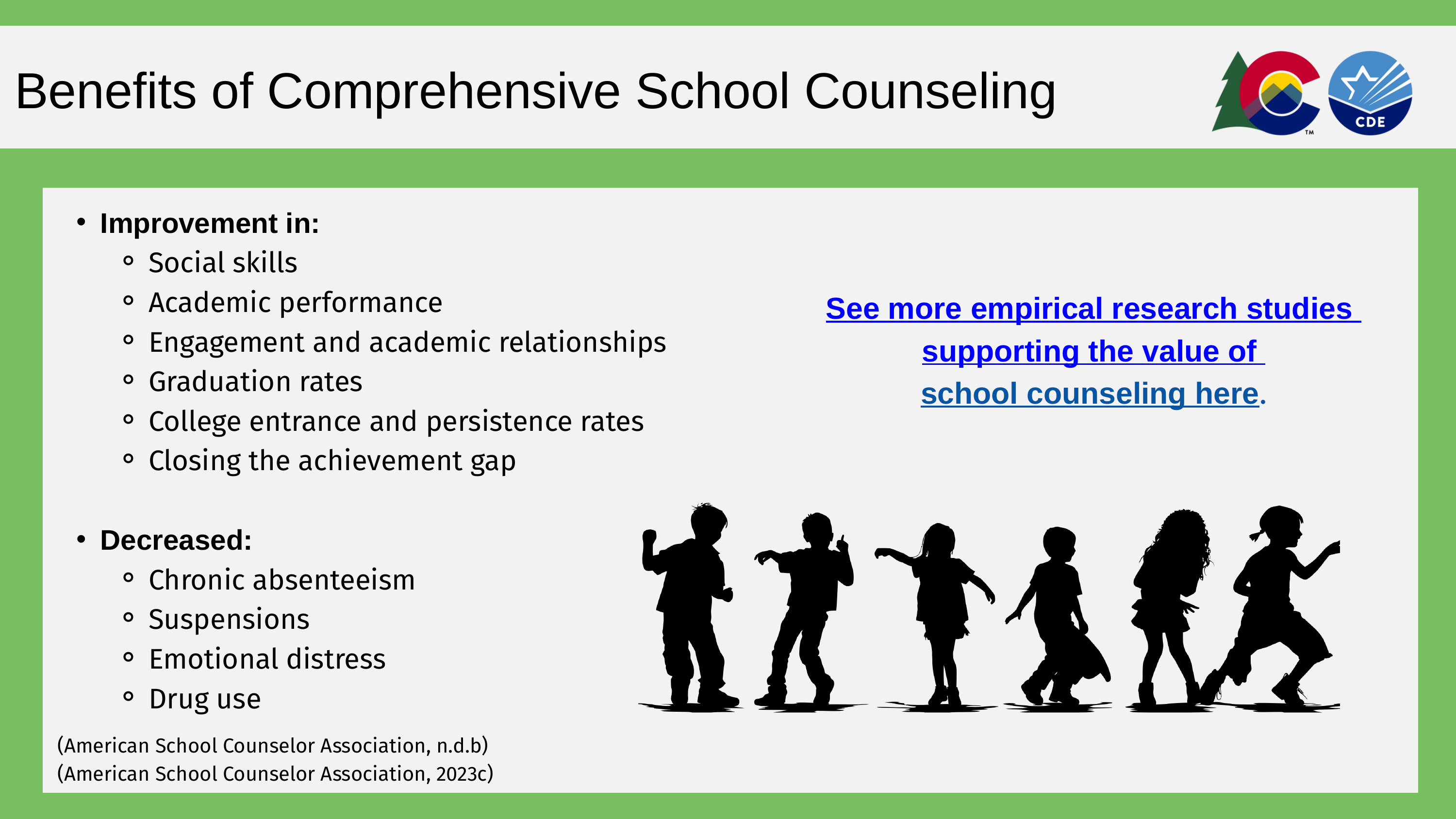

Benefits of Comprehensive School Counseling

Improvement in:
Social skills
Academic performance
Engagement and academic relationships
Graduation rates
College entrance and persistence rates
Closing the achievement gap

Decreased:
Chronic absenteeism
Suspensions
Emotional distress
Drug use

 (American School Counselor Association, n.d.b)
 (American School Counselor Association, 2023c)
See more empirical research studies
supporting the value of
school counseling here.